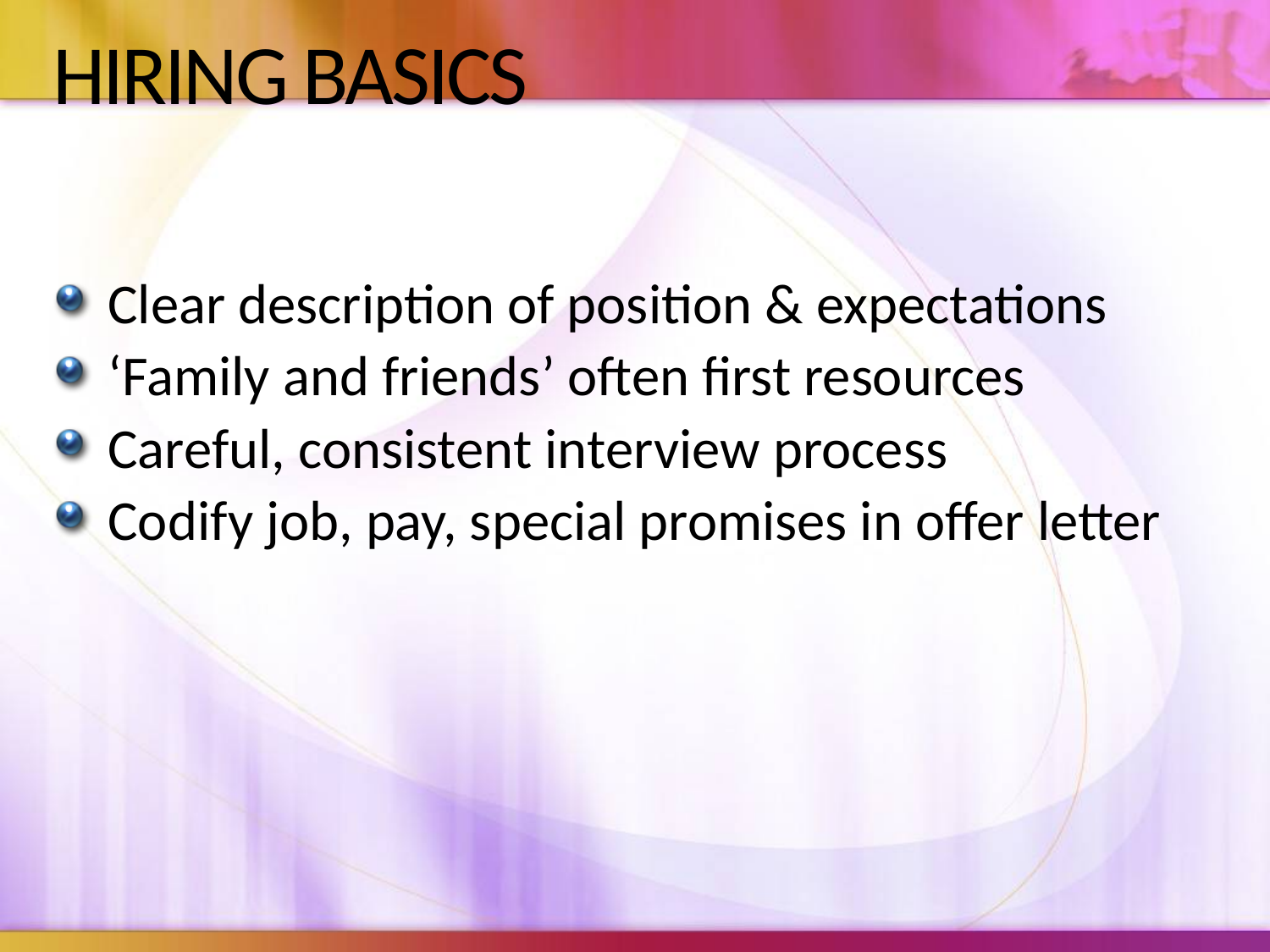

# HIRING BASICS
Clear description of position & expectations
‘Family and friends’ often first resources
Careful, consistent interview process
Codify job, pay, special promises in offer letter